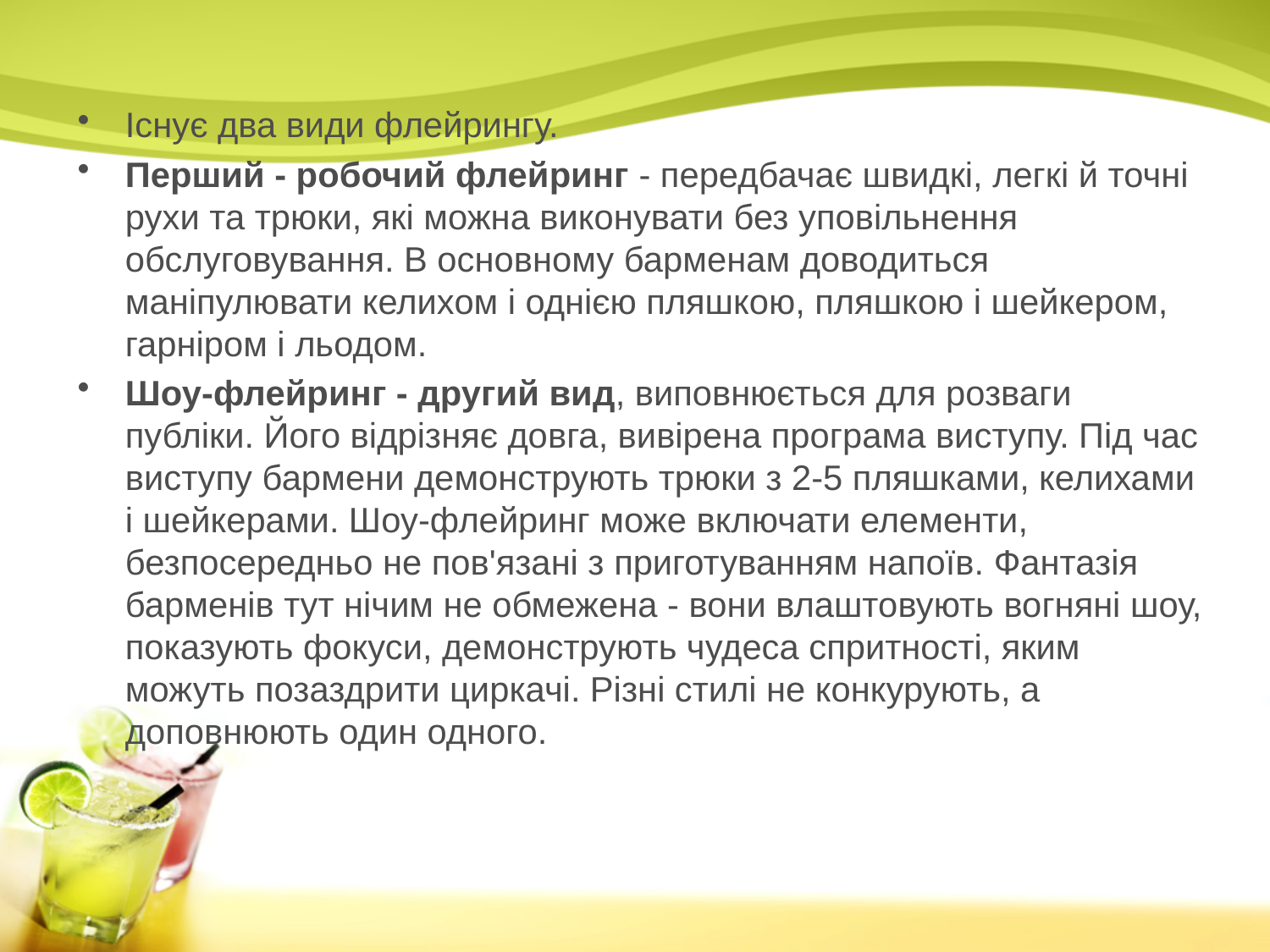

#
Існує два види флейрингу.
Перший - робочий флейринг - передбачає швидкі, легкі й точні рухи та трюки, які можна виконувати без уповільнення обслуговування. В основному барменам доводиться маніпулювати келихом і однією пляшкою, пляшкою і шейкером, гарніром і льодом.
Шоу-флейринг - другий вид, виповнюється для розваги публіки. Його відрізняє довга, вивірена програма виступу. Під час виступу бармени демонструють трюки з 2-5 пляшками, келихами і шейкерами. Шоу-флейринг може включати елементи, безпосередньо не пов'язані з приготуванням напоїв. Фантазія барменів тут нічим не обмежена - вони влаштовують вогняні шоу, показують фокуси, демонструють чудеса спритності, яким можуть позаздрити циркачі. Різні стилі не конкурують, а доповнюють один одного.